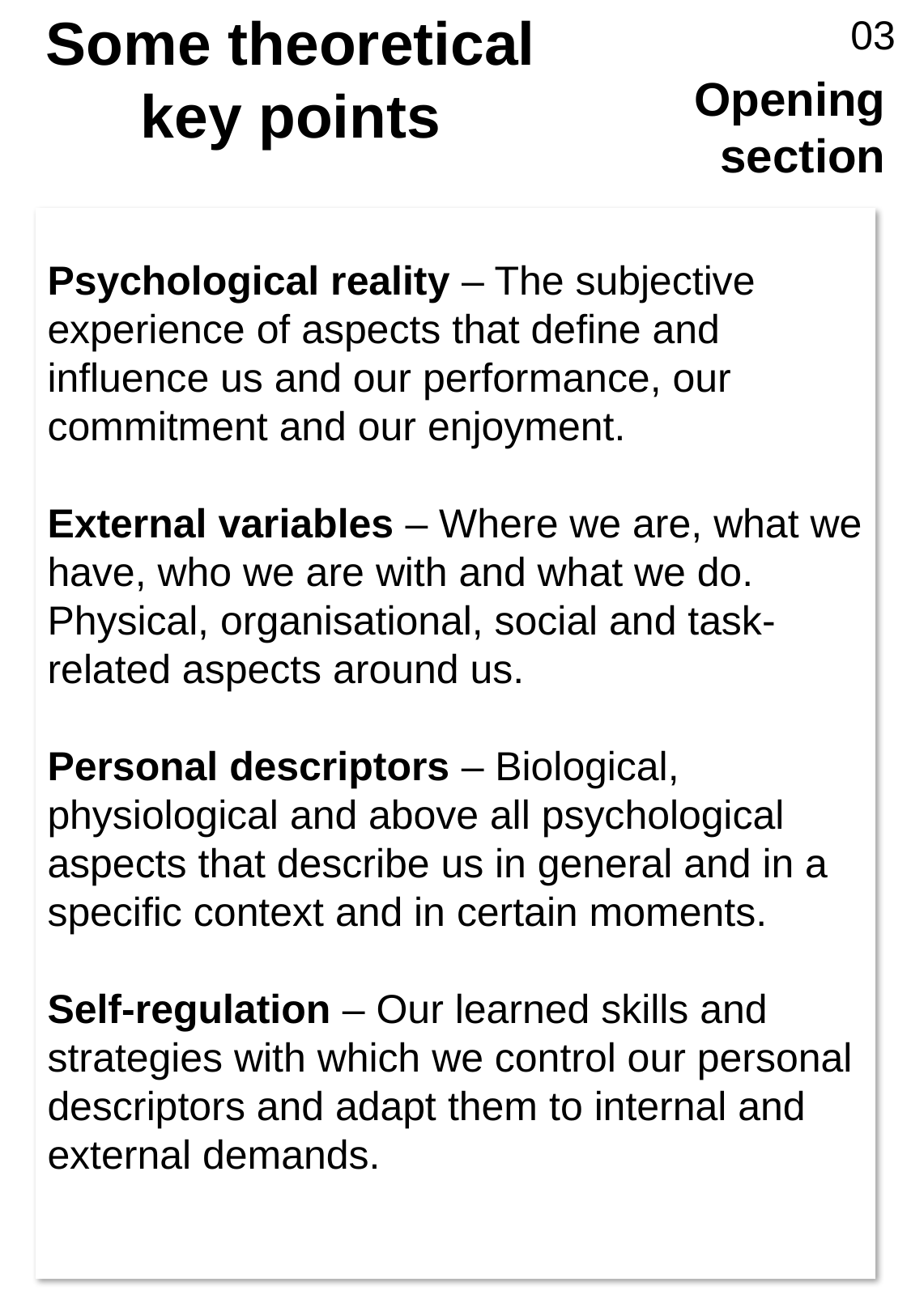

03
Some theoretical key points
Opening section

Psychological reality – The subjective experience of aspects that define and influence us and our performance, our commitment and our enjoyment.

External variables – Where we are, what we have, who we are with and what we do. Physical, organisational, social and task-related aspects around us.

Personal descriptors – Biological, physiological and above all psychological aspects that describe us in general and in a specific context and in certain moments.

Self-regulation – Our learned skills and strategies with which we control our personal descriptors and adapt them to internal and external demands.